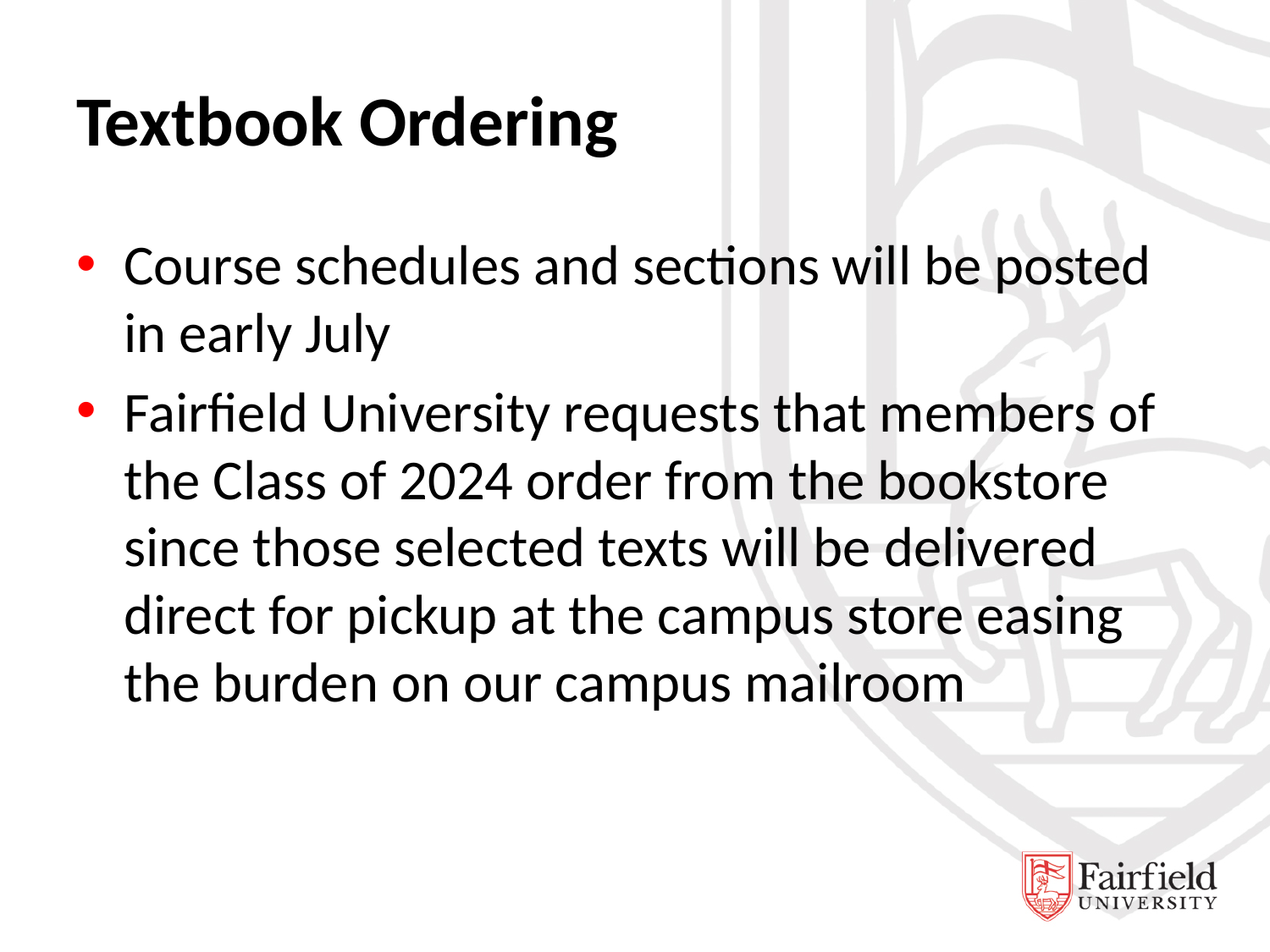

# Textbook Ordering
Course schedules and sections will be posted in early July
Fairfield University requests that members of the Class of 2024 order from the bookstore since those selected texts will be delivered direct for pickup at the campus store easing the burden on our campus mailroom